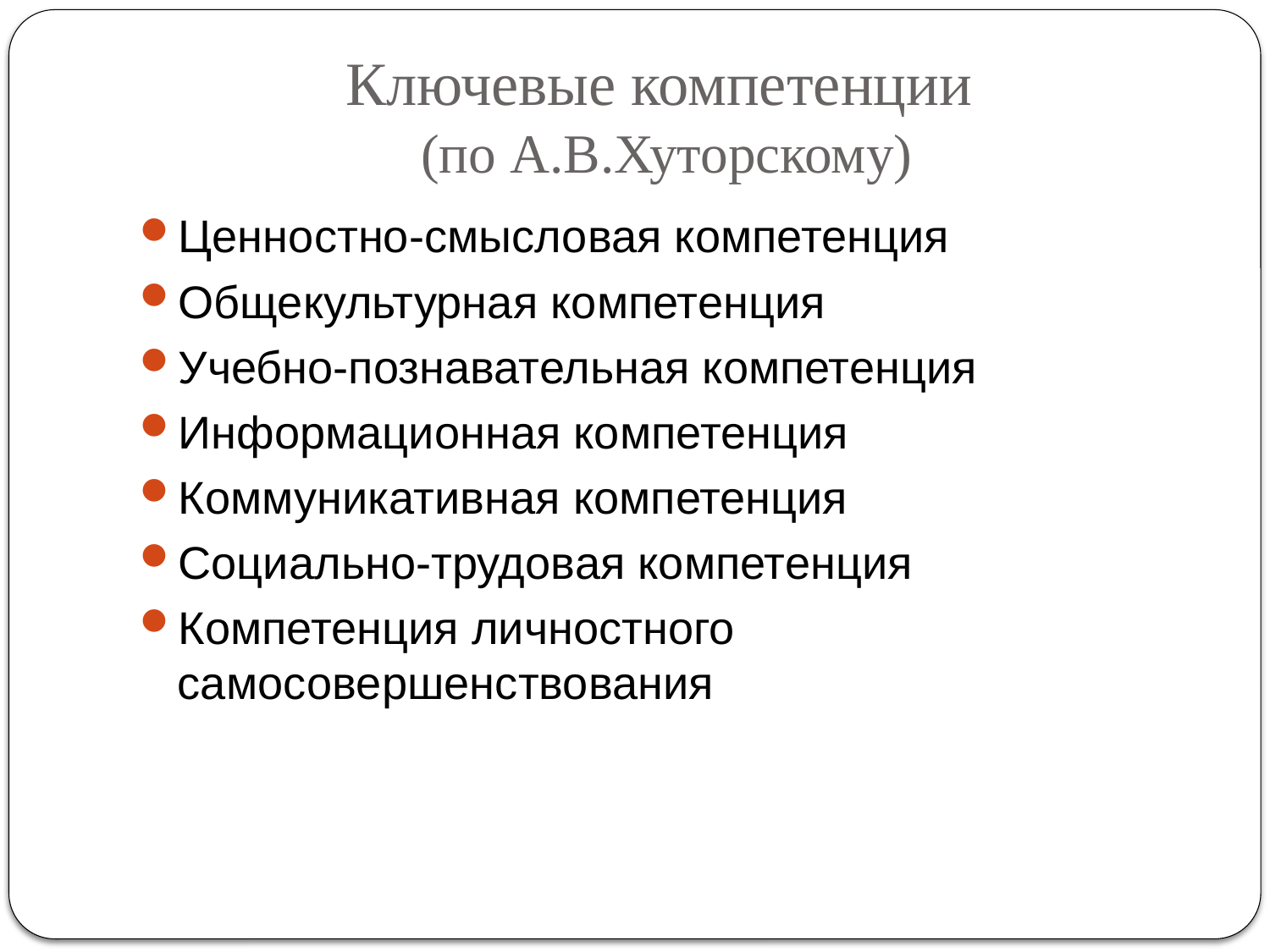

# Ключевые компетенции (по А.В.Хуторскому)
Ценностно-смысловая компетенция
Общекультурная компетенция
Учебно-познавательная компетенция
Информационная компетенция
Коммуникативная компетенция
Социально-трудовая компетенция
Компетенция личностного самосовершенствования